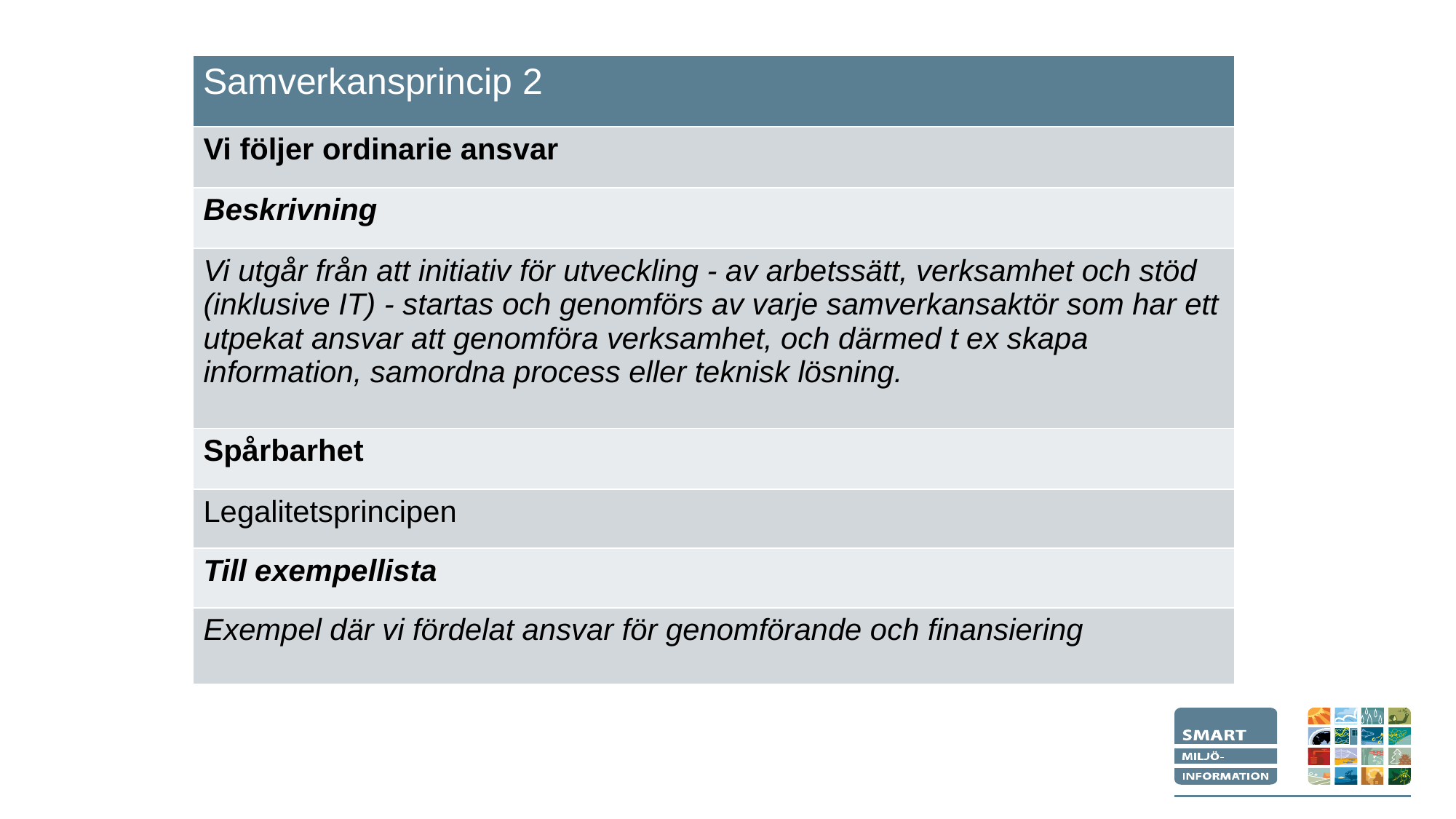

| Samverkansprincip 2 |
| --- |
| Vi följer ordinarie ansvar |
| Beskrivning |
| Vi utgår från att initiativ för utveckling - av arbetssätt, verksamhet och stöd (inklusive IT) - startas och genomförs av varje samverkansaktör som har ett utpekat ansvar att genomföra verksamhet, och därmed t ex skapa information, samordna process eller teknisk lösning. |
| Spårbarhet |
| Legalitetsprincipen |
| Till exempellista |
| Exempel där vi fördelat ansvar för genomförande och finansiering |